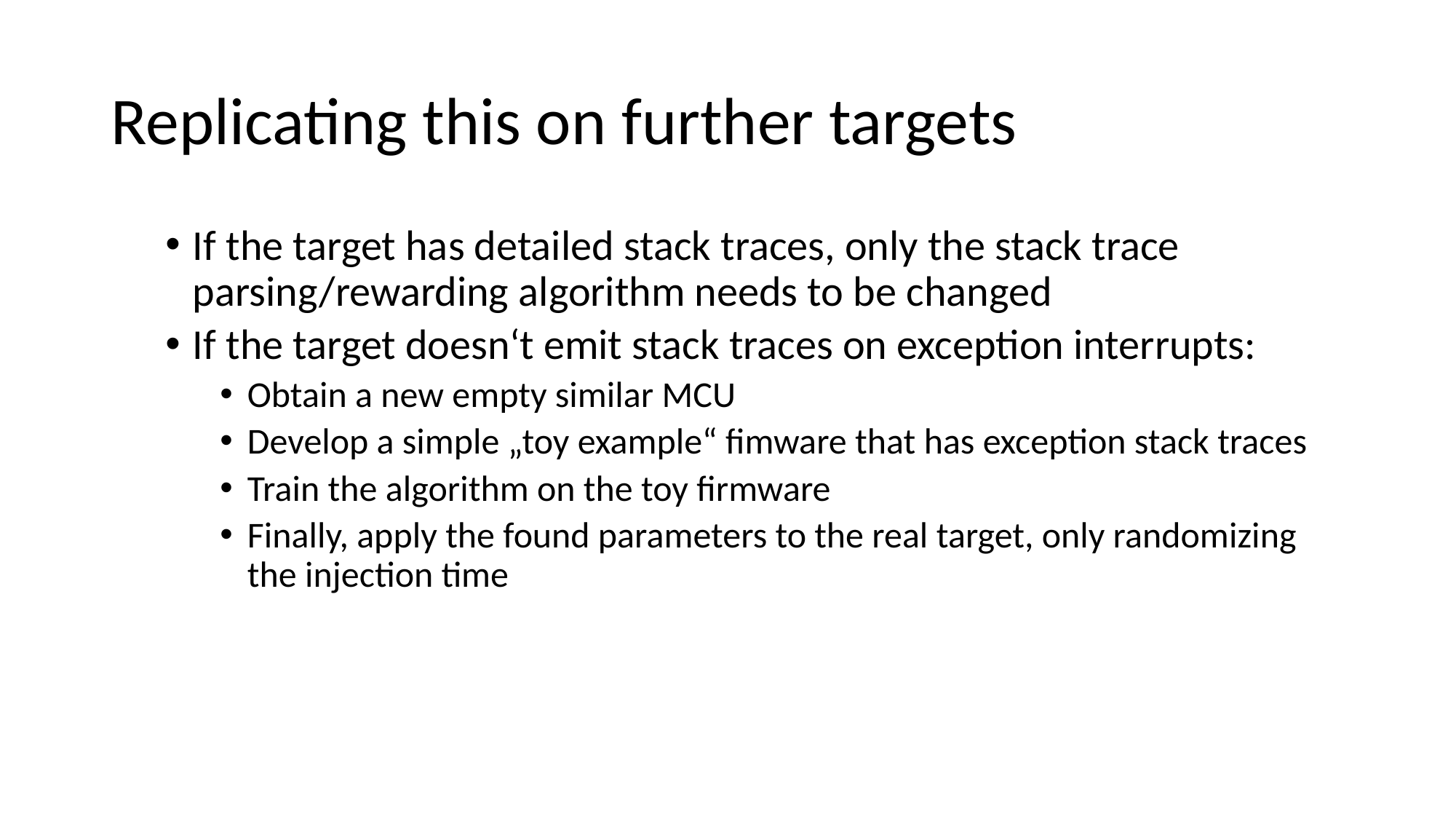

# Replicating this on further targets
If the target has detailed stack traces, only the stack trace parsing/rewarding algorithm needs to be changed
If the target doesn‘t emit stack traces on exception interrupts:
Obtain a new empty similar MCU
Develop a simple „toy example“ fimware that has exception stack traces
Train the algorithm on the toy firmware
Finally, apply the found parameters to the real target, only randomizing the injection time